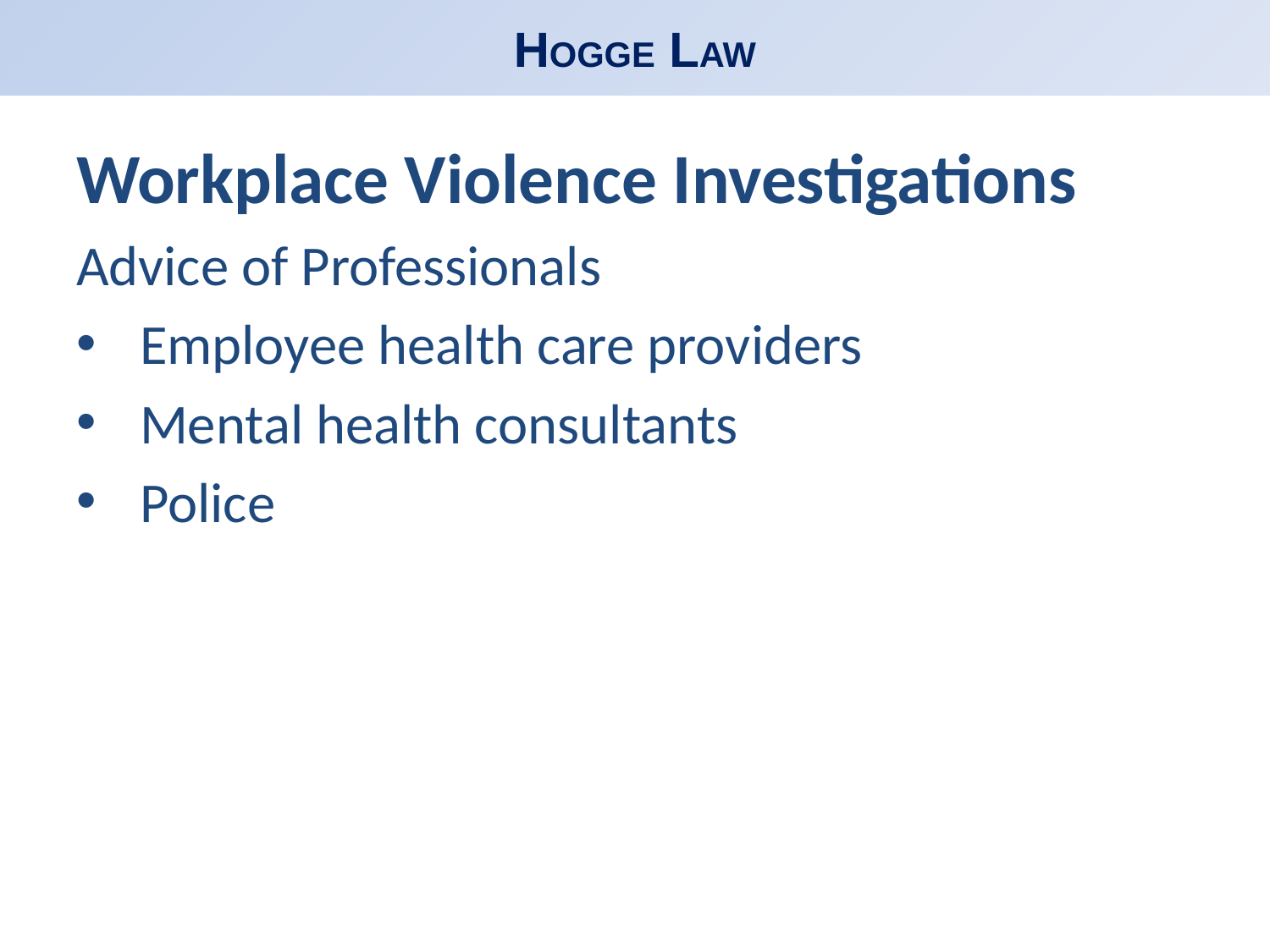

# HOGGE LAW
Workplace Violence Investigations
Advice of Professionals
Employee health care providers
Mental health consultants
Police